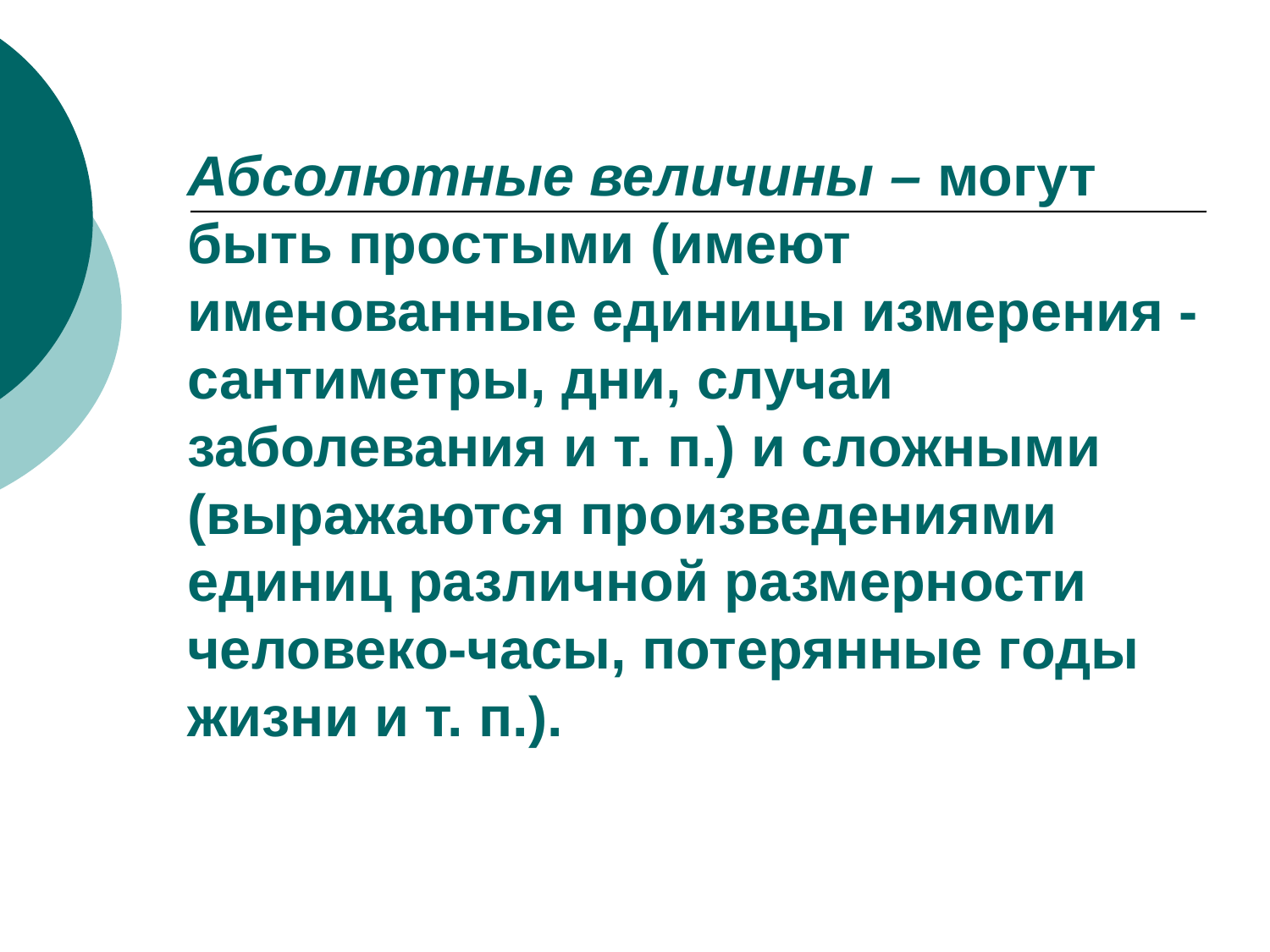

# Абсолютные величины – могут быть простыми (имеют именованные единицы измерения -сантиметры, дни, случаи заболевания и т. п.) и сложными (выражаются произведениями единиц различной размерности человеко-часы, потерянные годы жизни и т. п.).